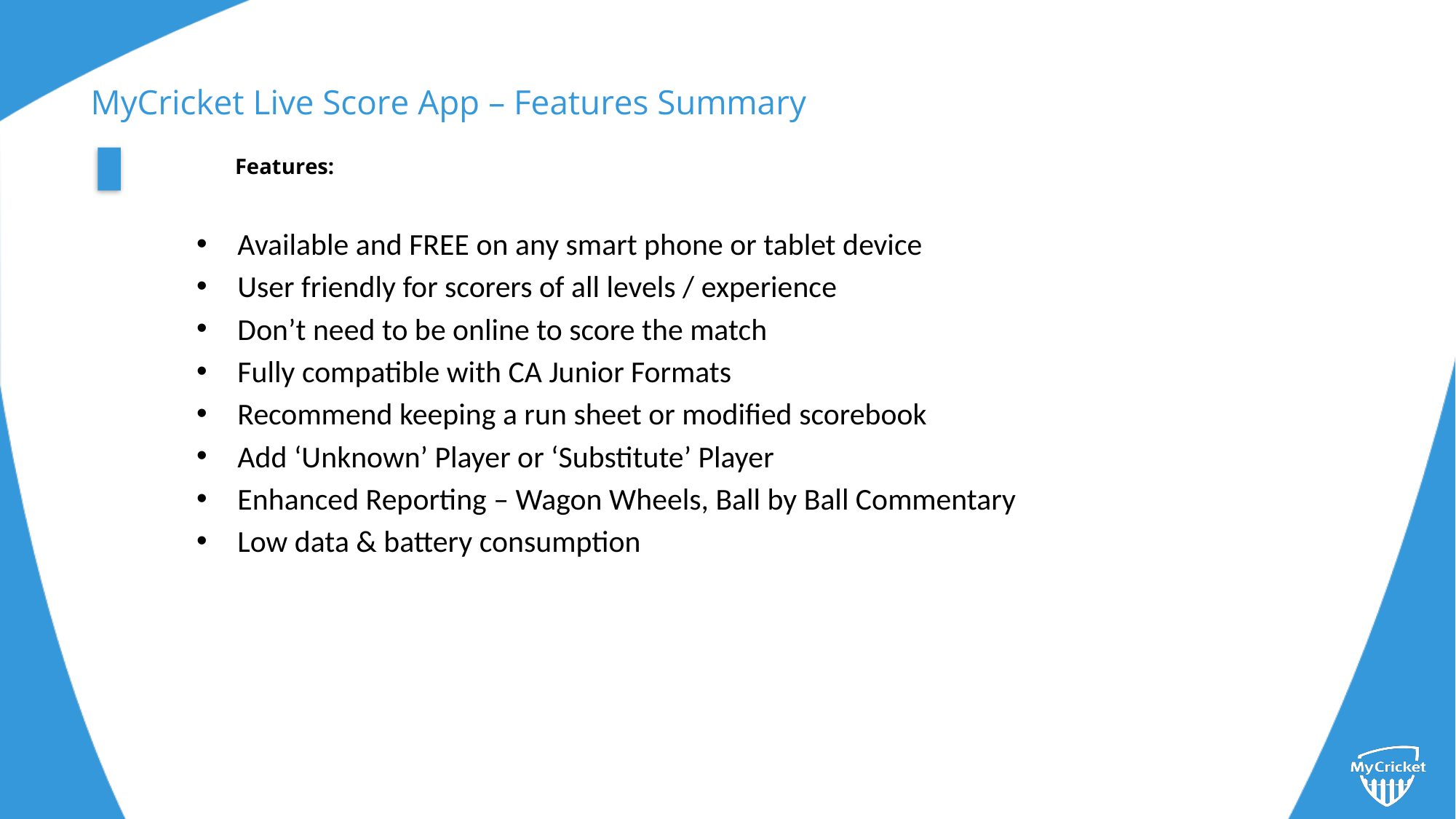

MyCricket Live Score App – Features Summary
Features:
Available and FREE on any smart phone or tablet device
User friendly for scorers of all levels / experience
Don’t need to be online to score the match
Fully compatible with CA Junior Formats
Recommend keeping a run sheet or modified scorebook
Add ‘Unknown’ Player or ‘Substitute’ Player
Enhanced Reporting – Wagon Wheels, Ball by Ball Commentary
Low data & battery consumption